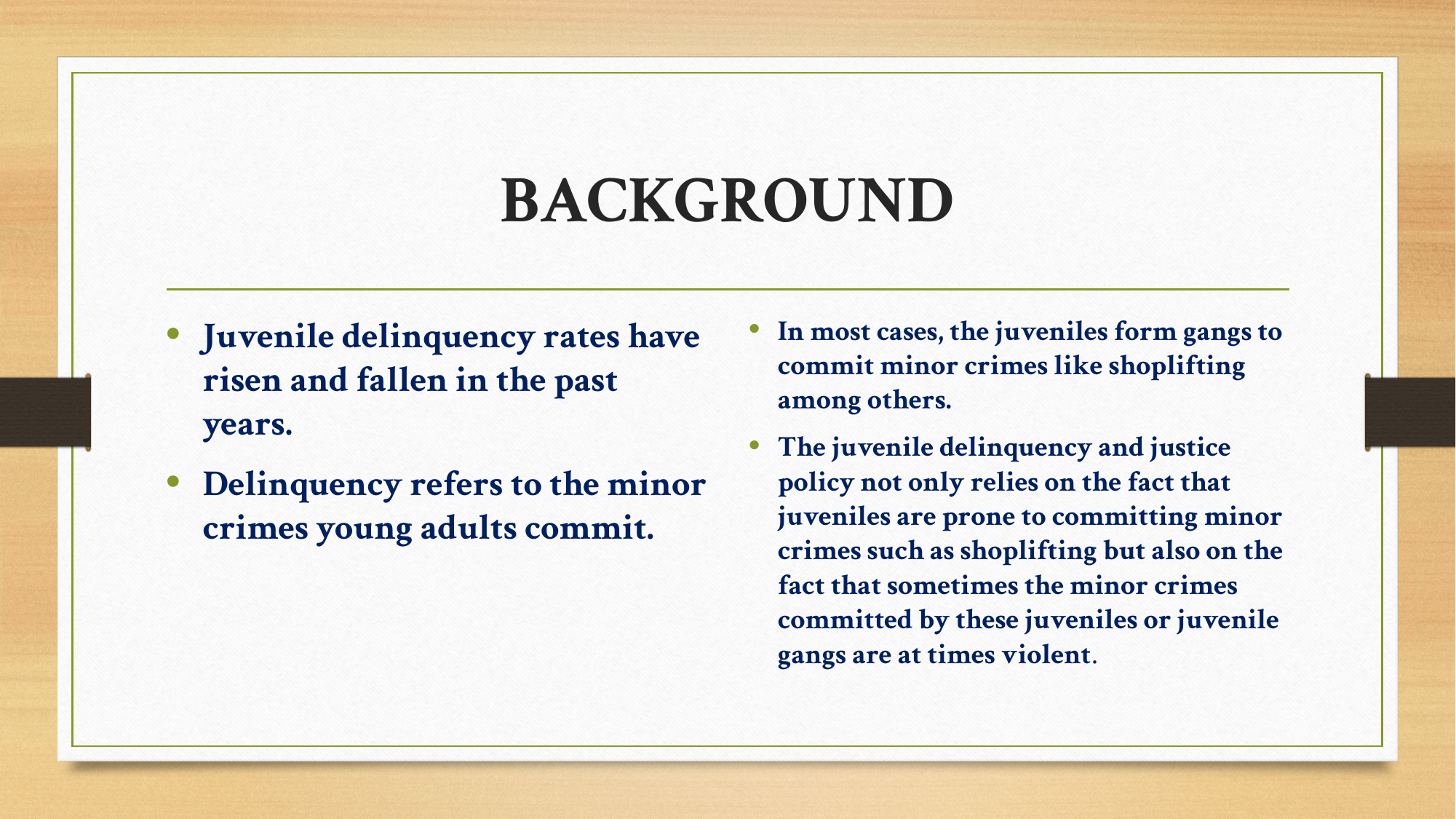

# Background
Juvenile delinquency rates have risen and fallen in the past years.
Delinquency refers to the minor crimes young adults commit.
In most cases, the juveniles form gangs to commit minor crimes like shoplifting among others.
The juvenile delinquency and justice policy not only relies on the fact that juveniles are prone to committing minor crimes such as shoplifting but also on the fact that sometimes the minor crimes committed by these juveniles or juvenile gangs are at times violent.